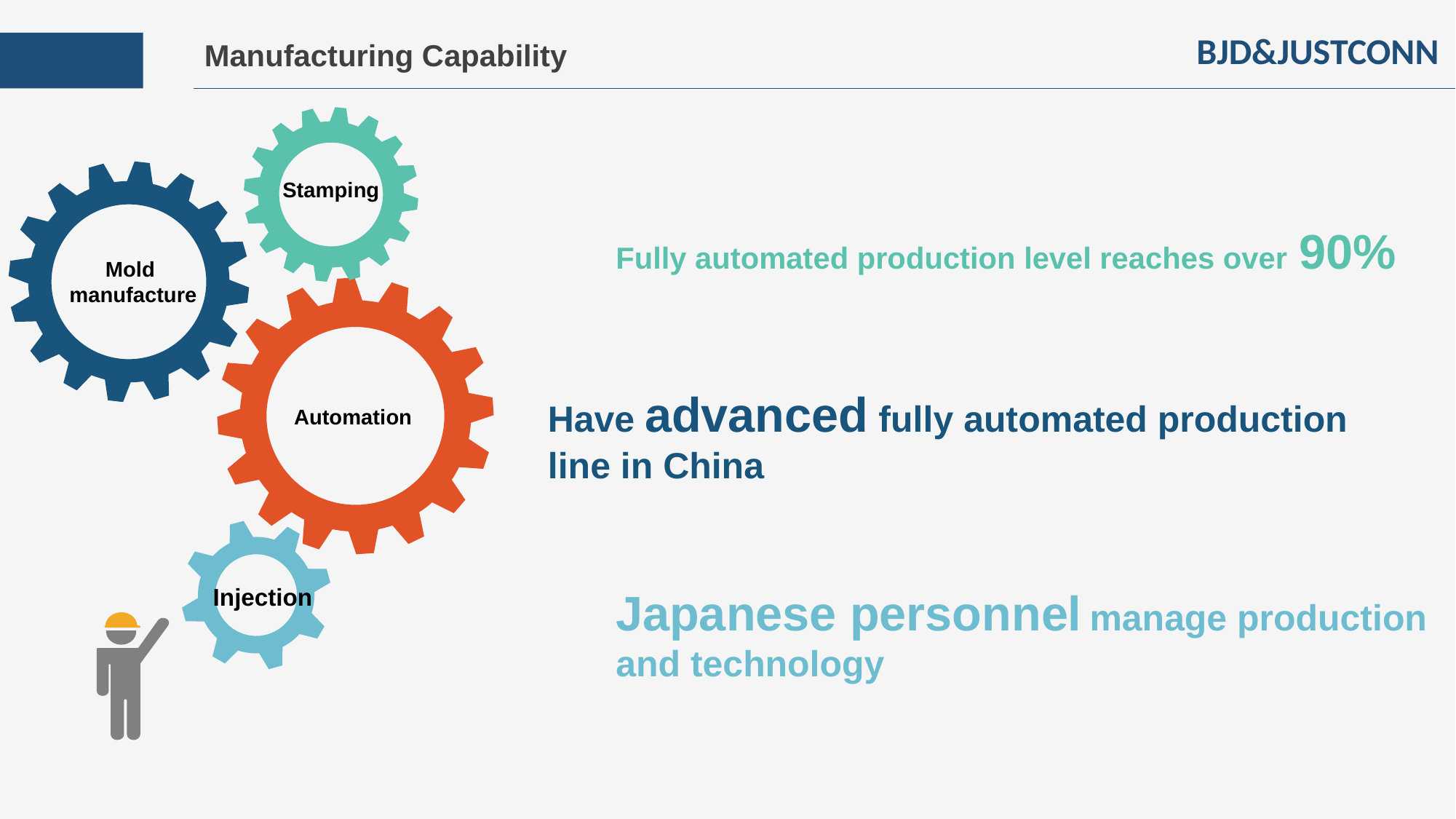

Manufacturing Capability
BJD&JUSTCONN

Stamping
Fully automated production level reaches over 90%
Mold
manufacture

Have advanced fully automated production line in China
Automation

Injection
Japanese personnel manage production
and technology